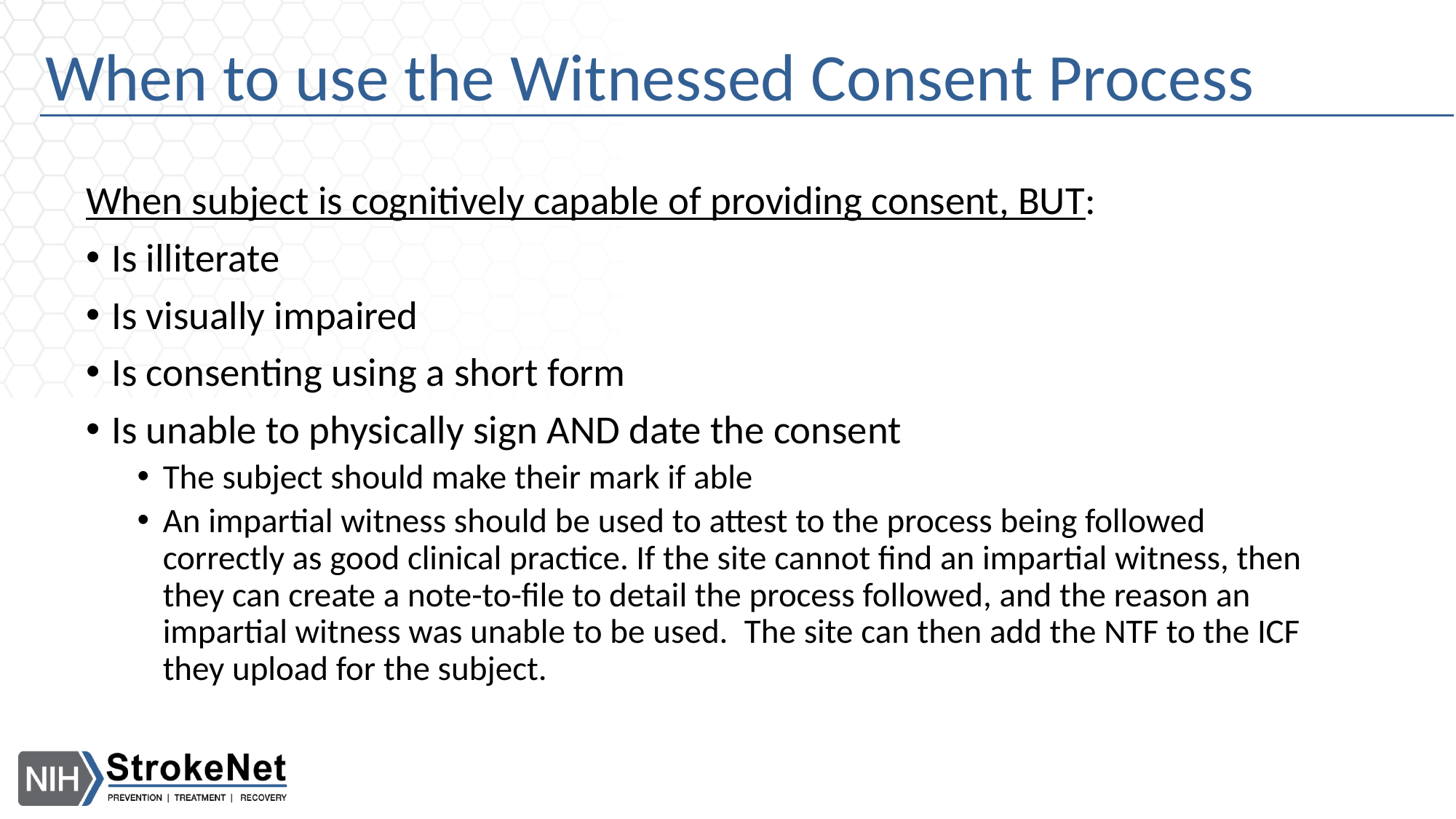

# When to use the Witnessed Consent Process
When subject is cognitively capable of providing consent, BUT:
Is illiterate
Is visually impaired
Is consenting using a short form
Is unable to physically sign AND date the consent
The subject should make their mark if able
An impartial witness should be used to attest to the process being followed correctly as good clinical practice. If the site cannot find an impartial witness, then they can create a note-to-file to detail the process followed, and the reason an impartial witness was unable to be used.  The site can then add the NTF to the ICF they upload for the subject.